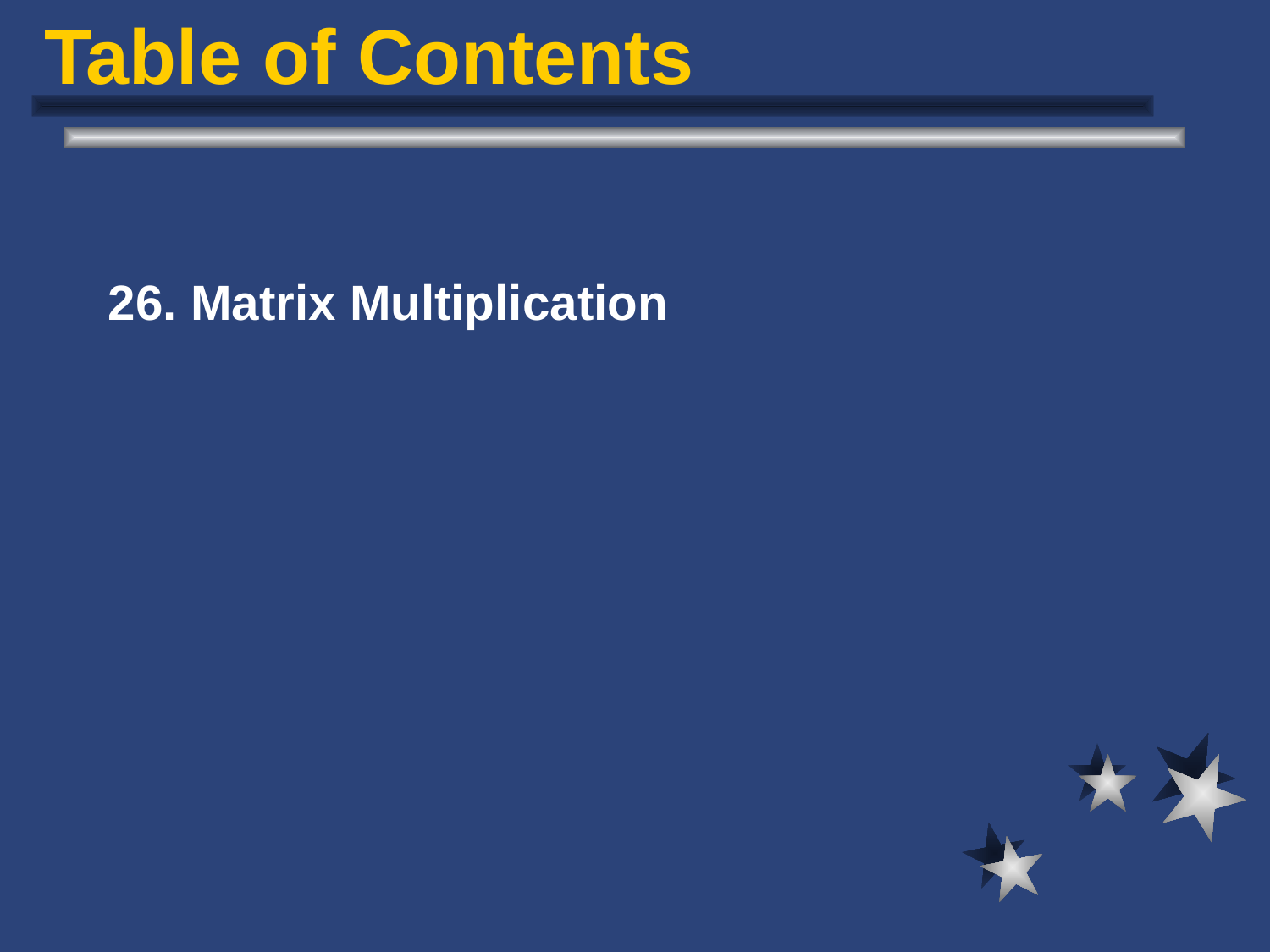

# Table of Contents
26. Matrix Multiplication